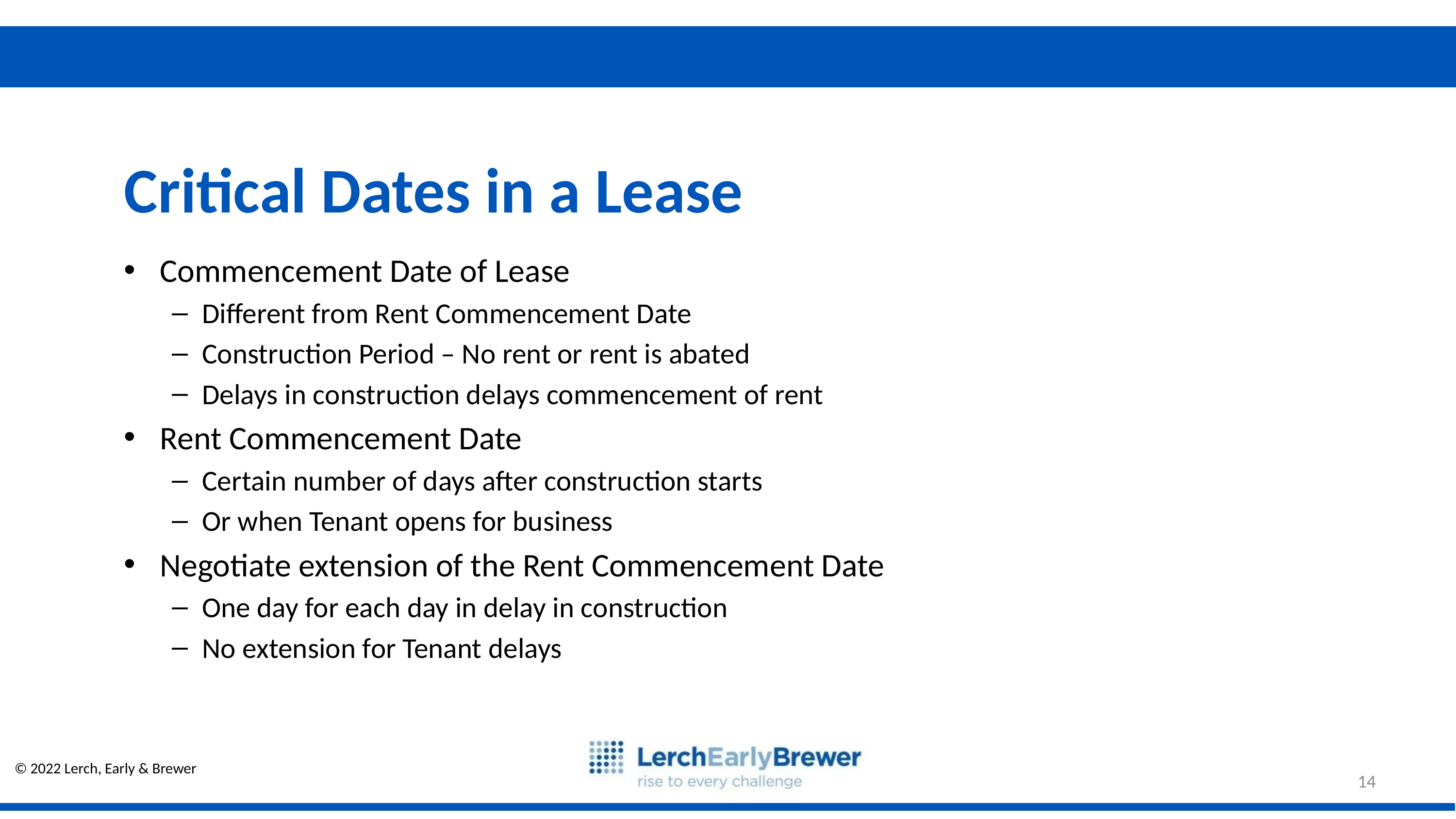

Critical Dates in a Lease
Commencement Date of Lease
Different from Rent Commencement Date
Construction Period – No rent or rent is abated
Delays in construction delays commencement of rent
Rent Commencement Date
Certain number of days after construction starts
Or when Tenant opens for business
Negotiate extension of the Rent Commencement Date
One day for each day in delay in construction
No extension for Tenant delays

14